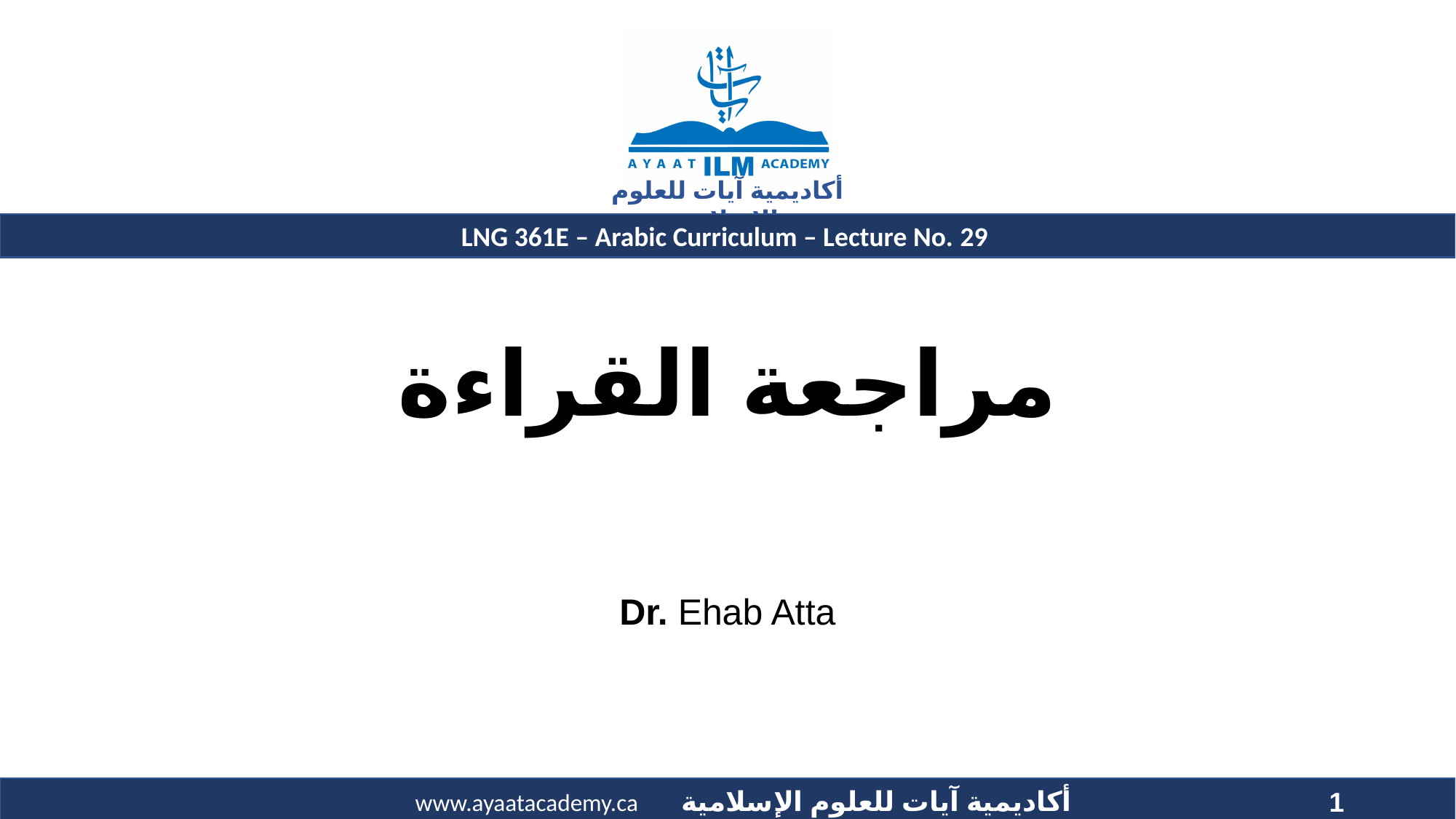

# مراجعة القراءة
Dr. Ehab Atta
1